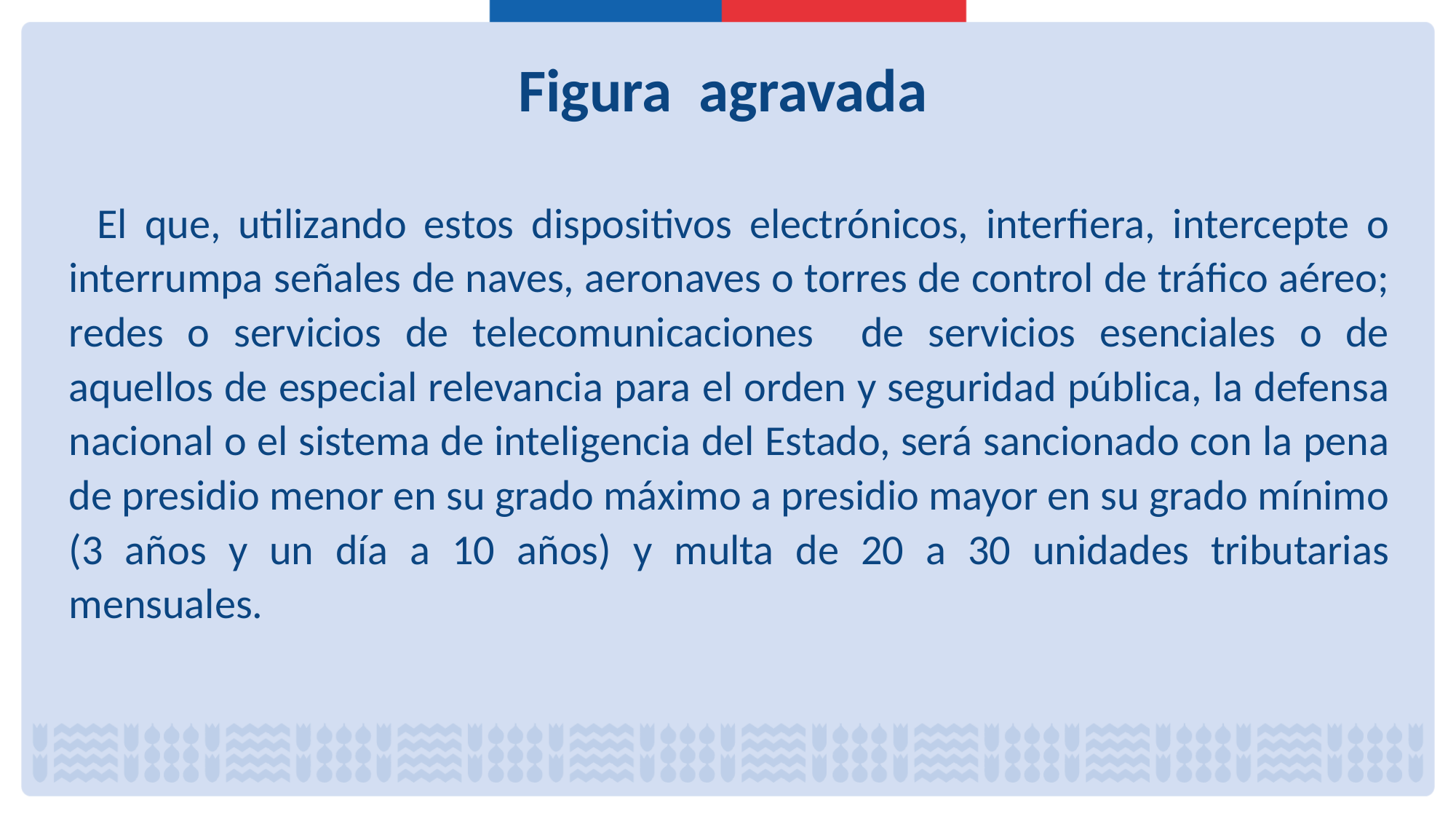

# Figura  agravada

    El que, utilizando estos dispositivos electrónicos, interfiera, intercepte o interrumpa señales de naves, aeronaves o torres de control de tráfico aéreo; redes o servicios de telecomunicaciones  de servicios esenciales o de aquellos de especial relevancia para el orden y seguridad pública, la defensa nacional o el sistema de inteligencia del Estado, será sancionado con la pena de presidio menor en su grado máximo a presidio mayor en su grado mínimo (3 años y un día a 10 años) y multa de 20 a 30 unidades tributarias mensuales.